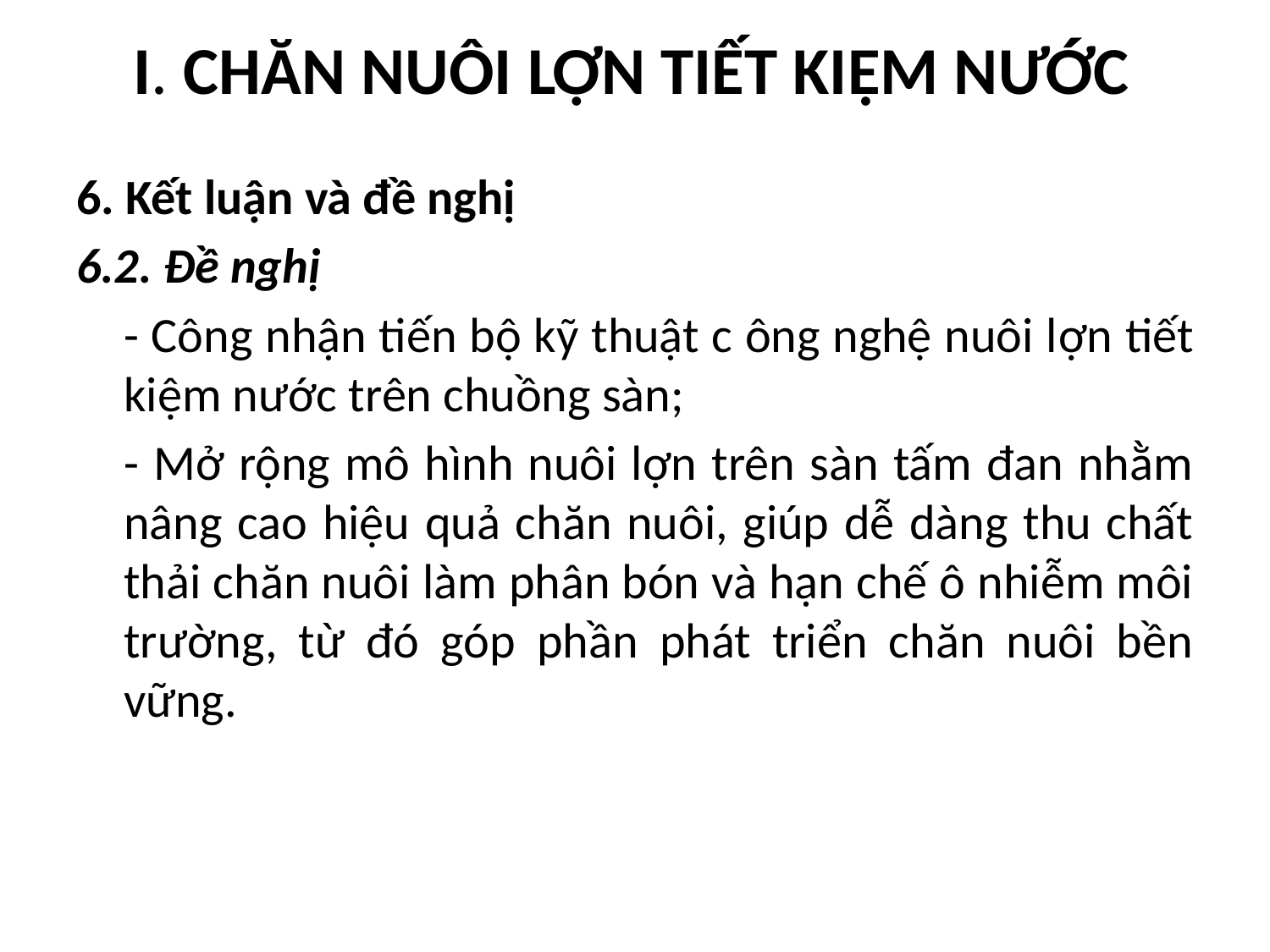

I. CHĂN NUÔI LỢN TIẾT KIỆM NƯỚC
6. Kết luận và đề nghị
6.2. Đề nghị
	- Công nhận tiến bộ kỹ thuật c ông nghệ nuôi lợn tiết kiệm nước trên chuồng sàn;
	- Mở rộng mô hình nuôi lợn trên sàn tấm đan nhằm nâng cao hiệu quả chăn nuôi, giúp dễ dàng thu chất thải chăn nuôi làm phân bón và hạn chế ô nhiễm môi trường, từ đó góp phần phát triển chăn nuôi bền vững.